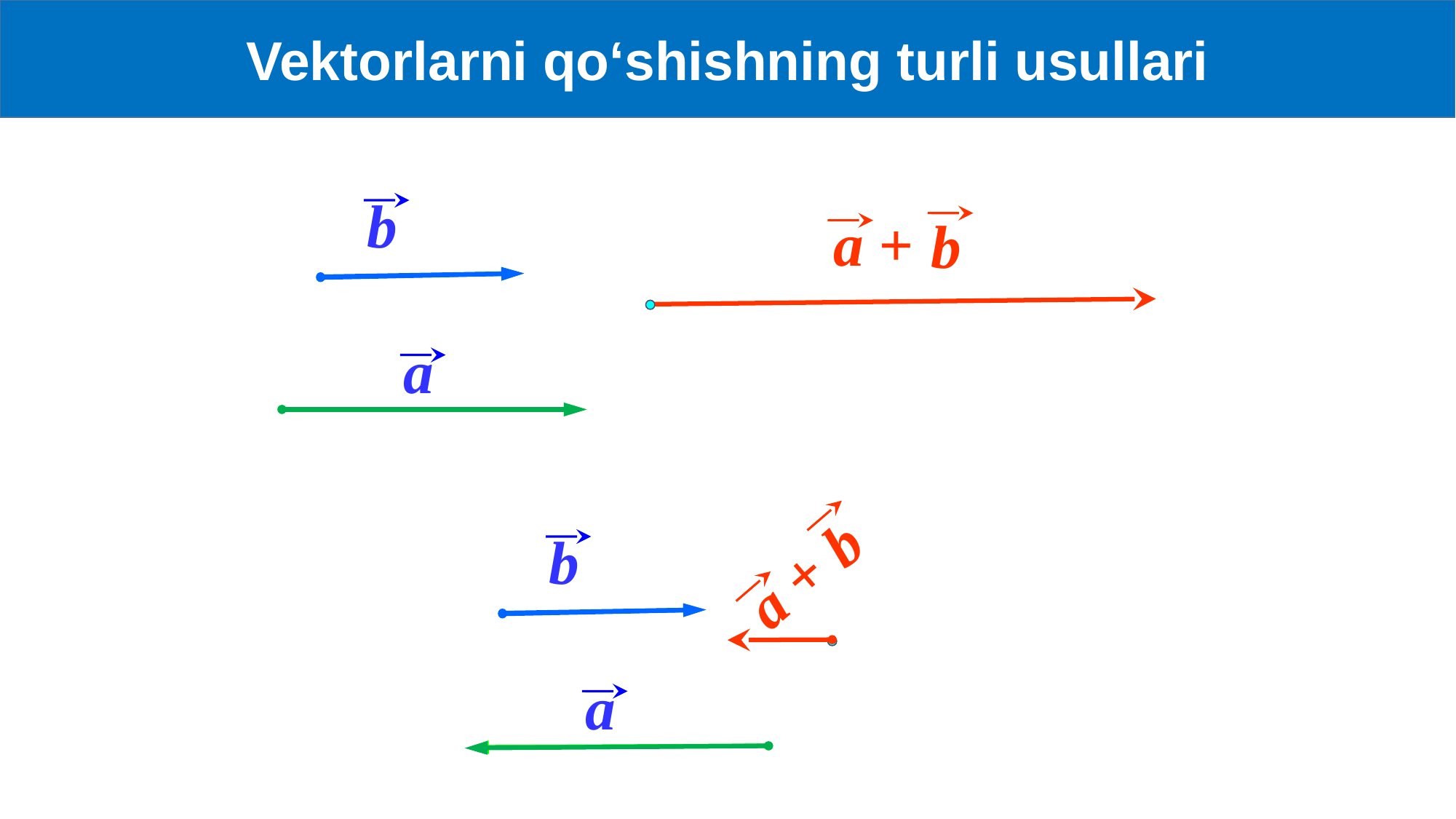

Vektorlarni qo‘shishning turli usullari
b

a +
b

a

b

a +
b

a